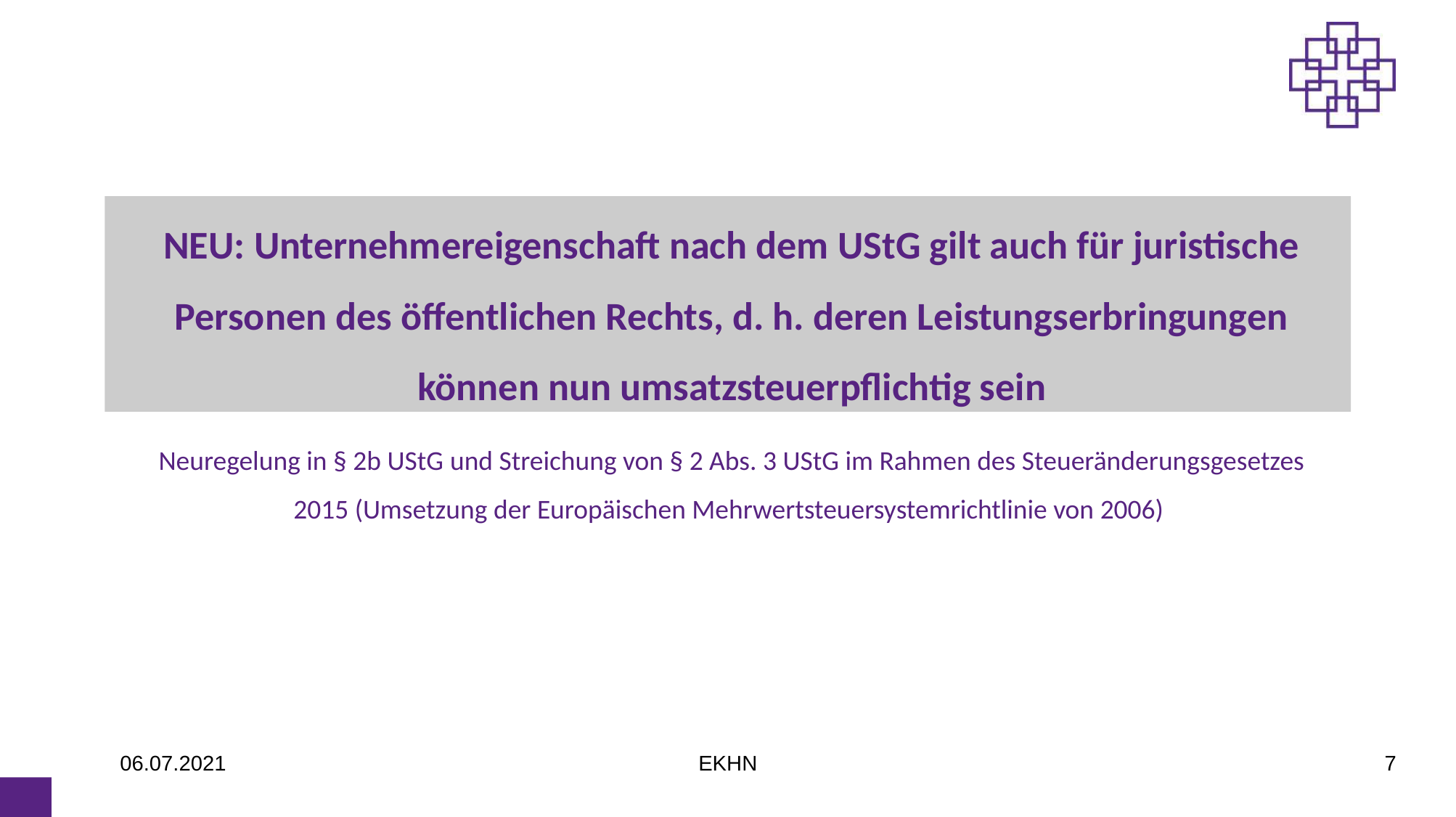

NEU: Unternehmereigenschaft nach dem UStG gilt auch für juristische Personen des öffentlichen Rechts, d. h. deren Leistungserbringungen können nun umsatzsteuerpflichtig sein
Neuregelung in § 2b UStG und Streichung von § 2 Abs. 3 UStG im Rahmen des Steueränderungsgesetzes 2015 (Umsetzung der Europäischen Mehrwertsteuersystemrichtlinie von 2006)

06.07.2021
EKHN
7